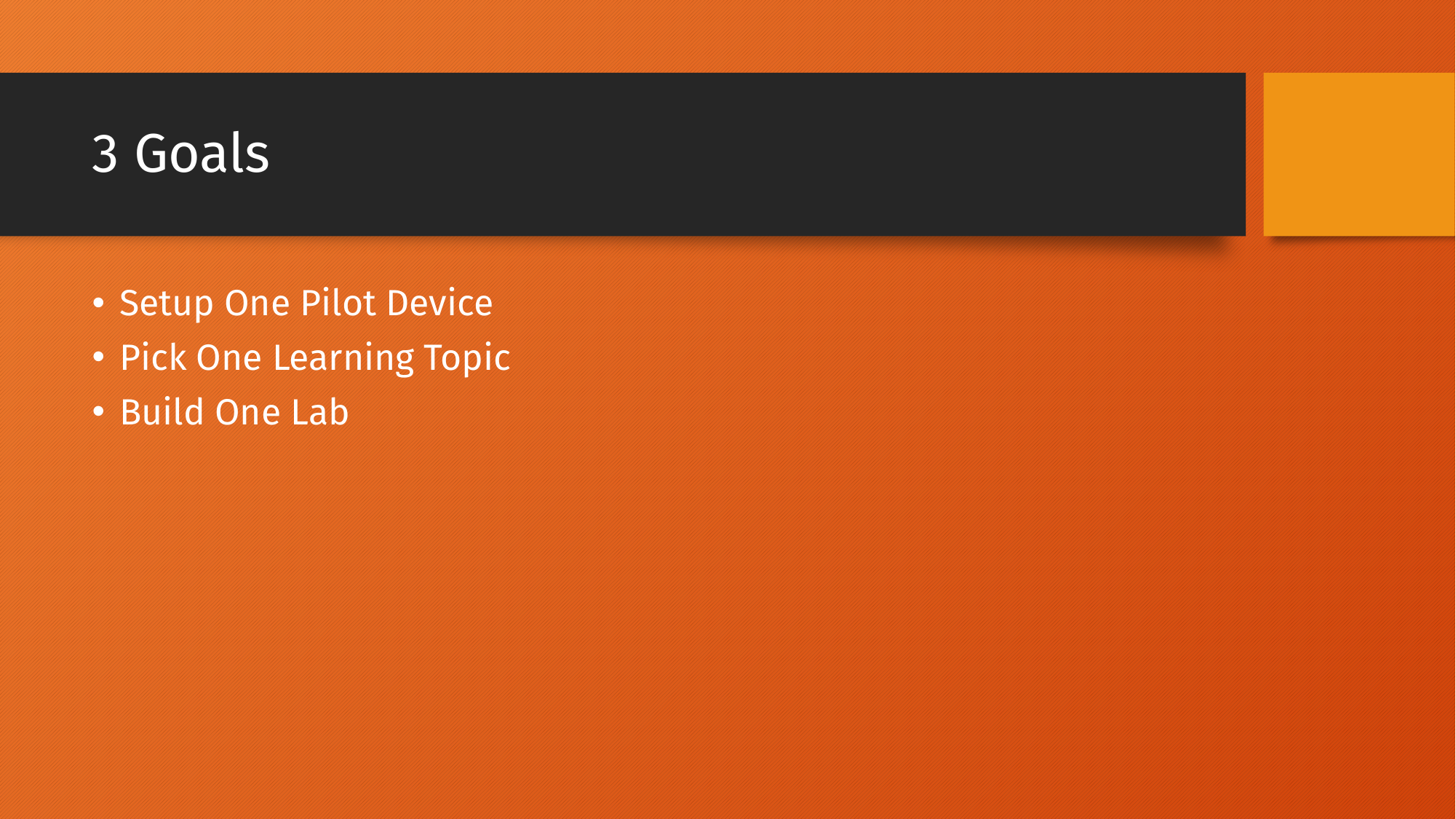

# 3 Goals
Setup One Pilot Device
Pick One Learning Topic
Build One Lab